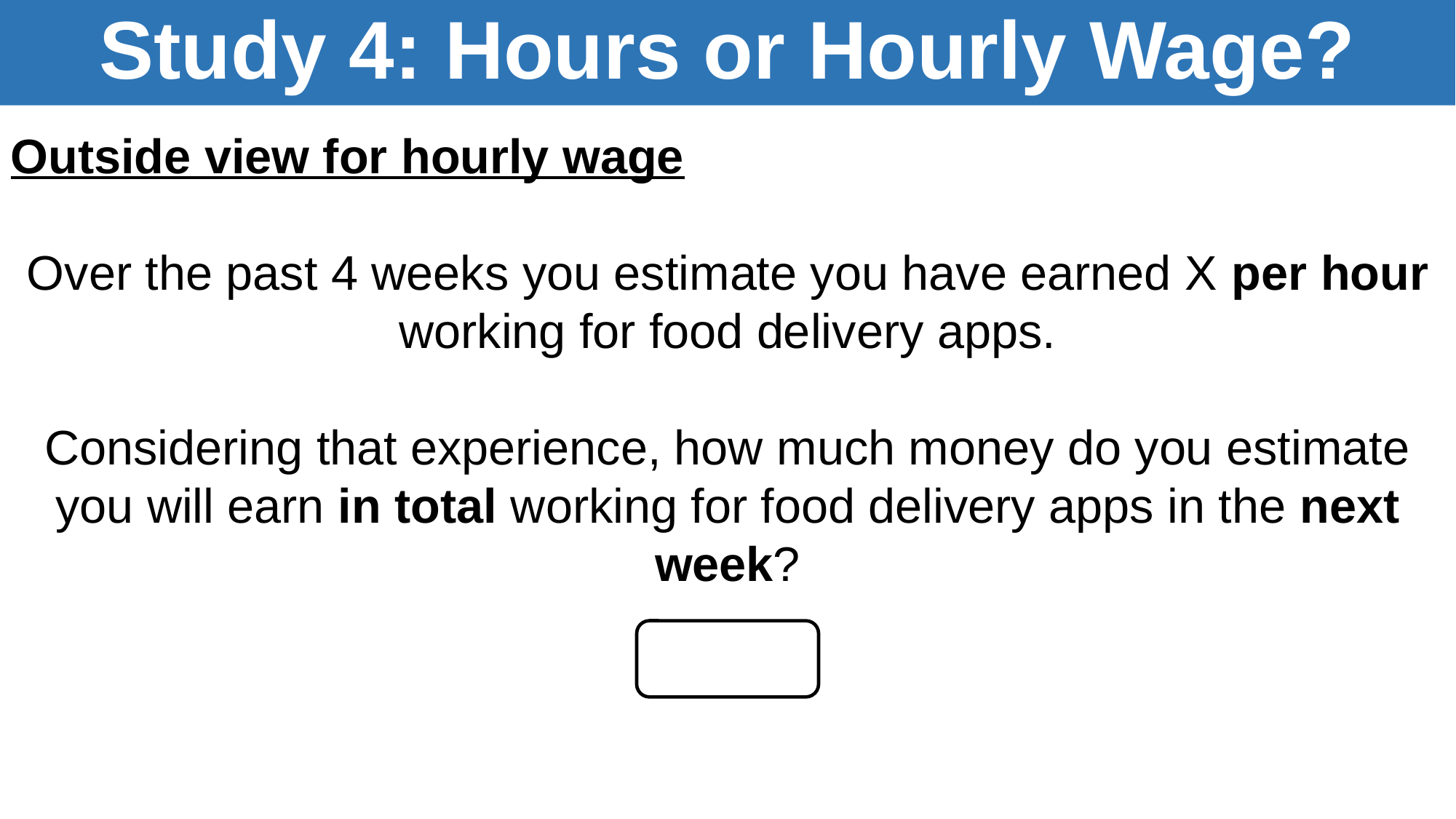

# Study 4: Hours or Hourly Wage?

Outside view for hourly wage

Over the past 4 weeks you estimate you have earned X per hour working for food delivery apps.

Considering that experience, how much money do you estimate you will earn in total working for food delivery apps in the next week?